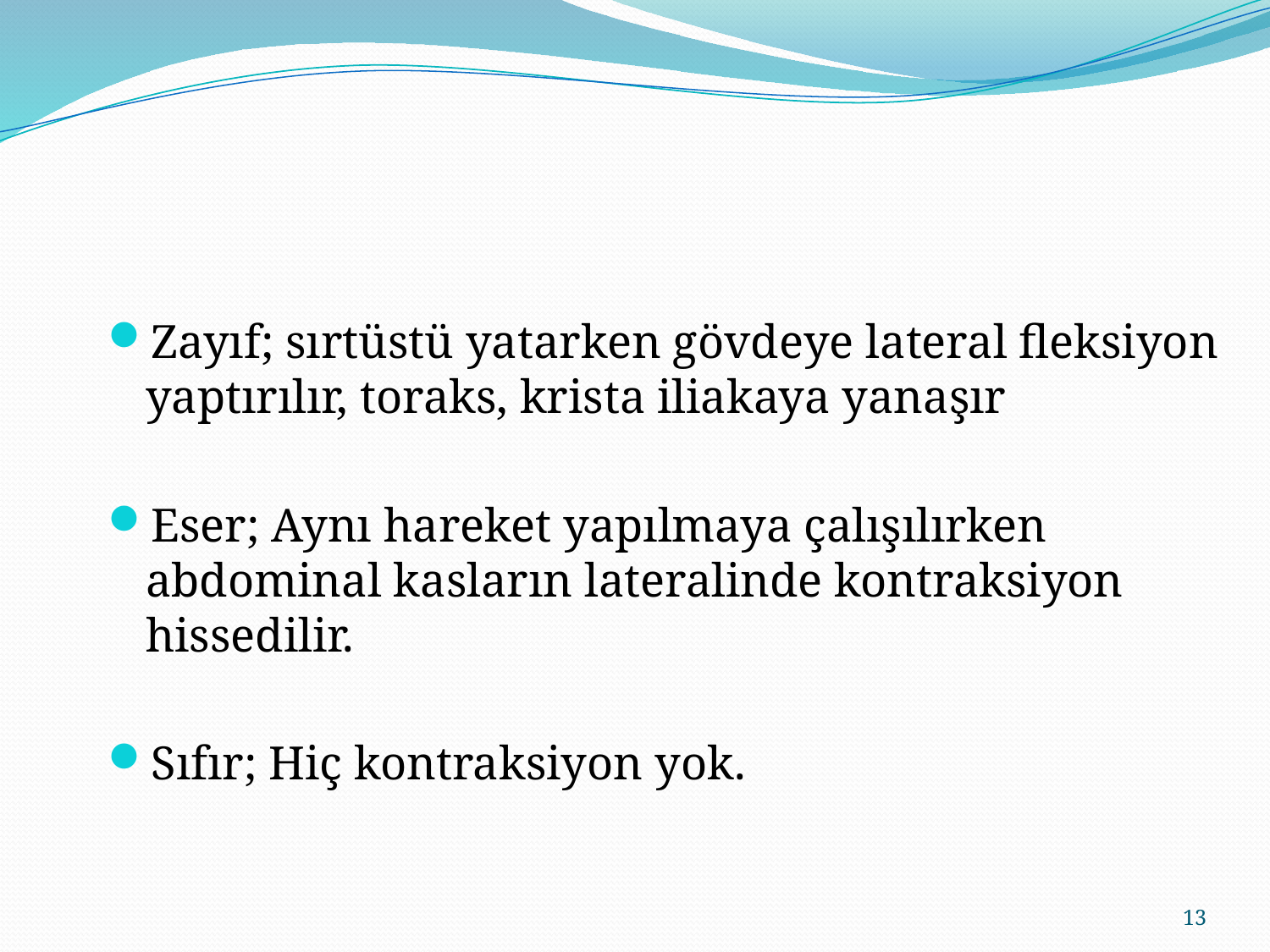

Zayıf; sırtüstü yatarken gövdeye lateral fleksiyon yaptırılır, toraks, krista iliakaya yanaşır

Eser; Aynı hareket yapılmaya çalışılırken abdominal kasların lateralinde kontraksiyon hissedilir.

Sıfır; Hiç kontraksiyon yok.
13